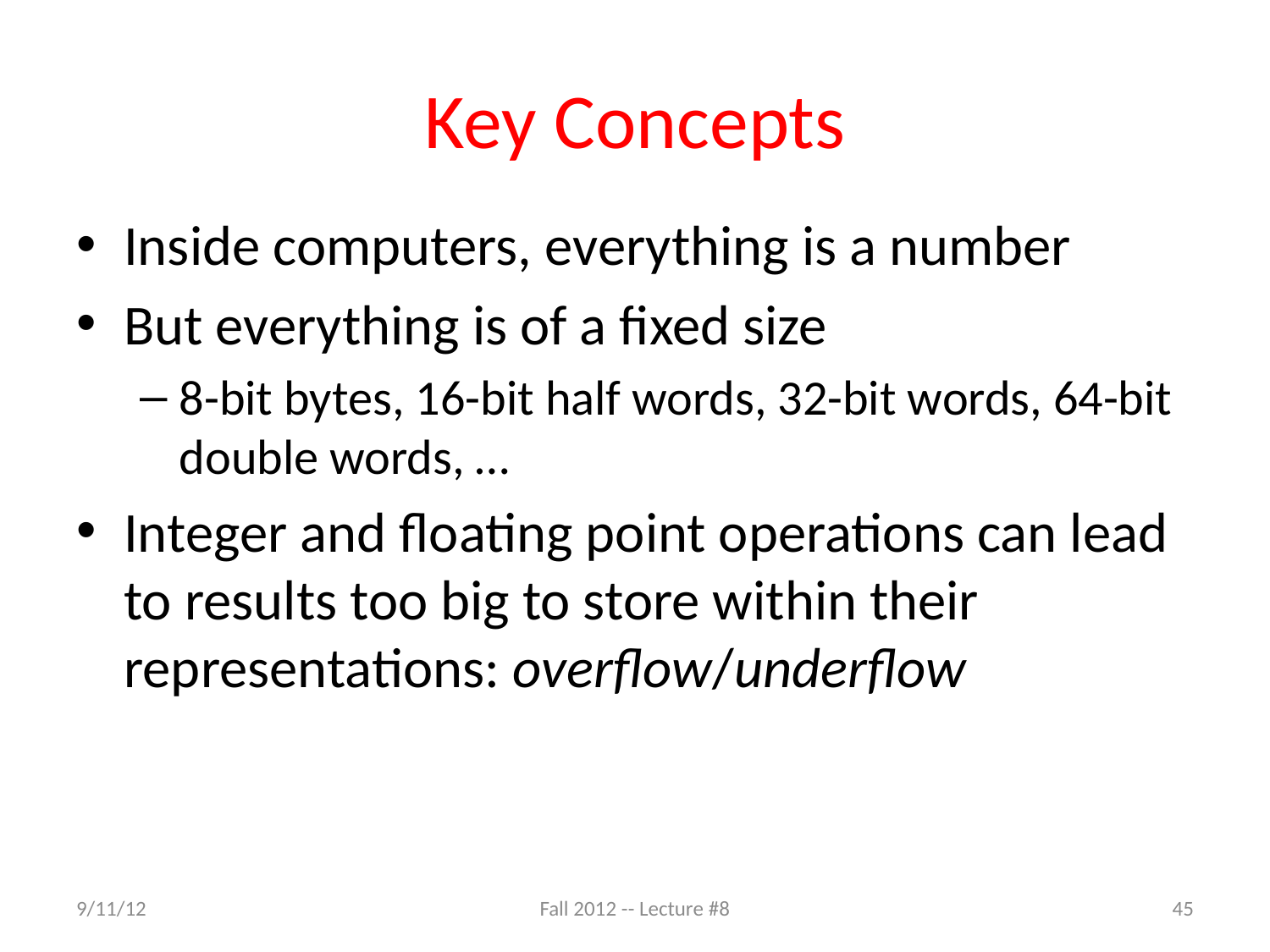

# Key Concepts
Inside computers, everything is a number
But everything is of a fixed size
8-bit bytes, 16-bit half words, 32-bit words, 64-bit double words, …
Integer and floating point operations can lead to results too big to store within their representations: overflow/underflow
9/11/12
Fall 2012 -- Lecture #8
45